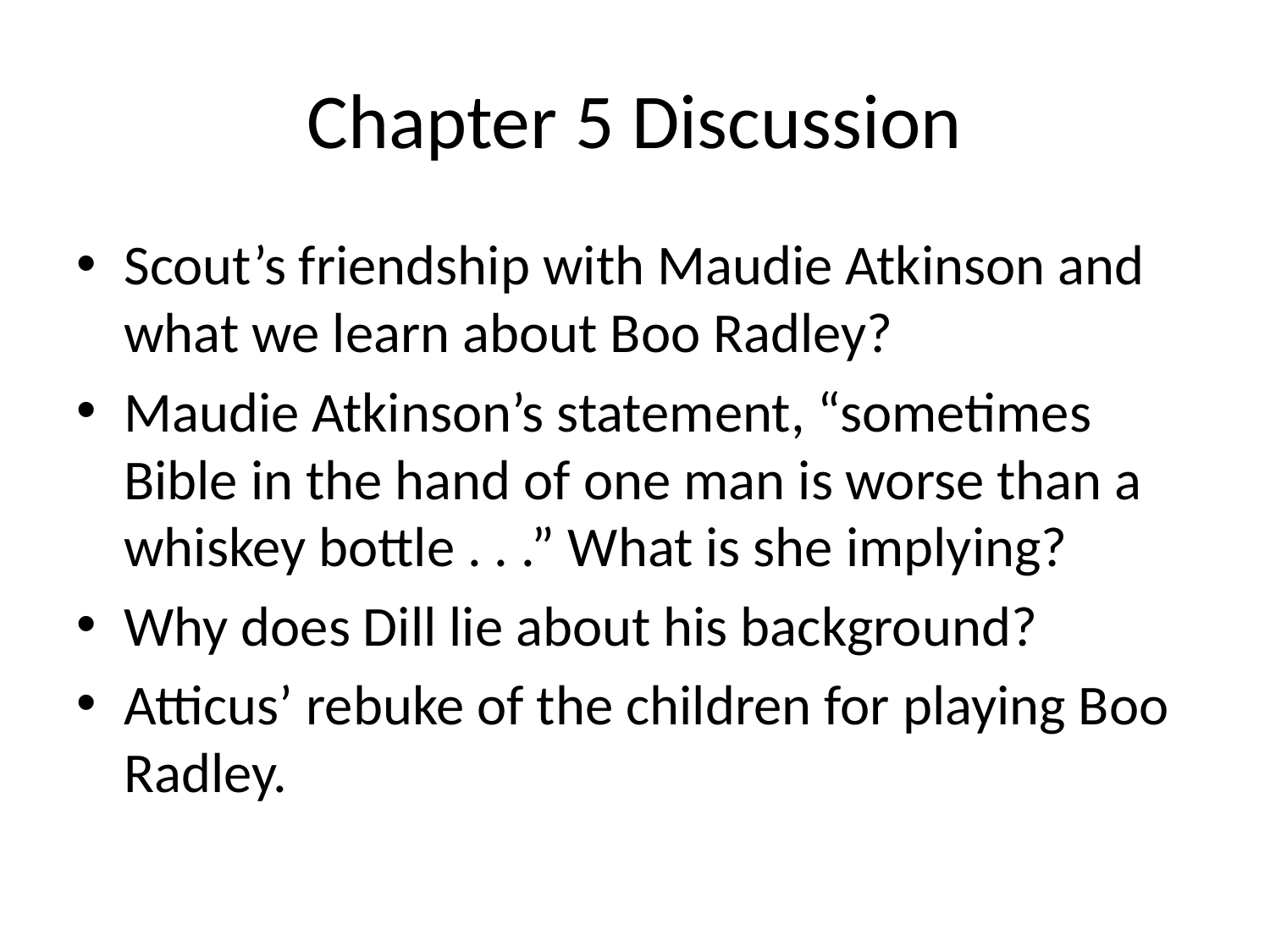

# Chapter 5 Discussion
Scout’s friendship with Maudie Atkinson and what we learn about Boo Radley?
Maudie Atkinson’s statement, “sometimes Bible in the hand of one man is worse than a whiskey bottle . . .” What is she implying?
Why does Dill lie about his background?
Atticus’ rebuke of the children for playing Boo Radley.